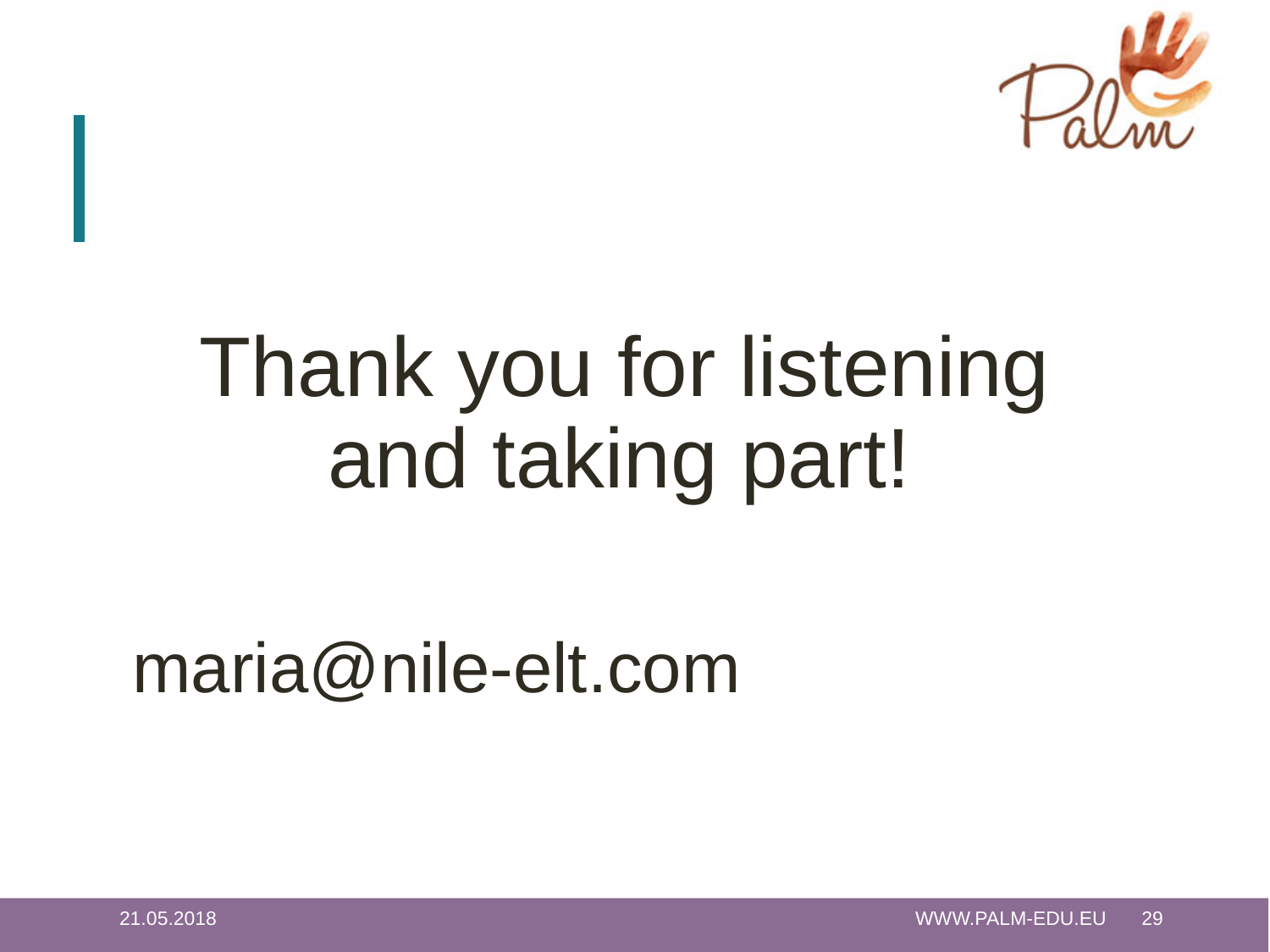

#
Thank you for listening and taking part!

maria@nile-elt.com
21.05.2018
www.palm-edu.eu
29